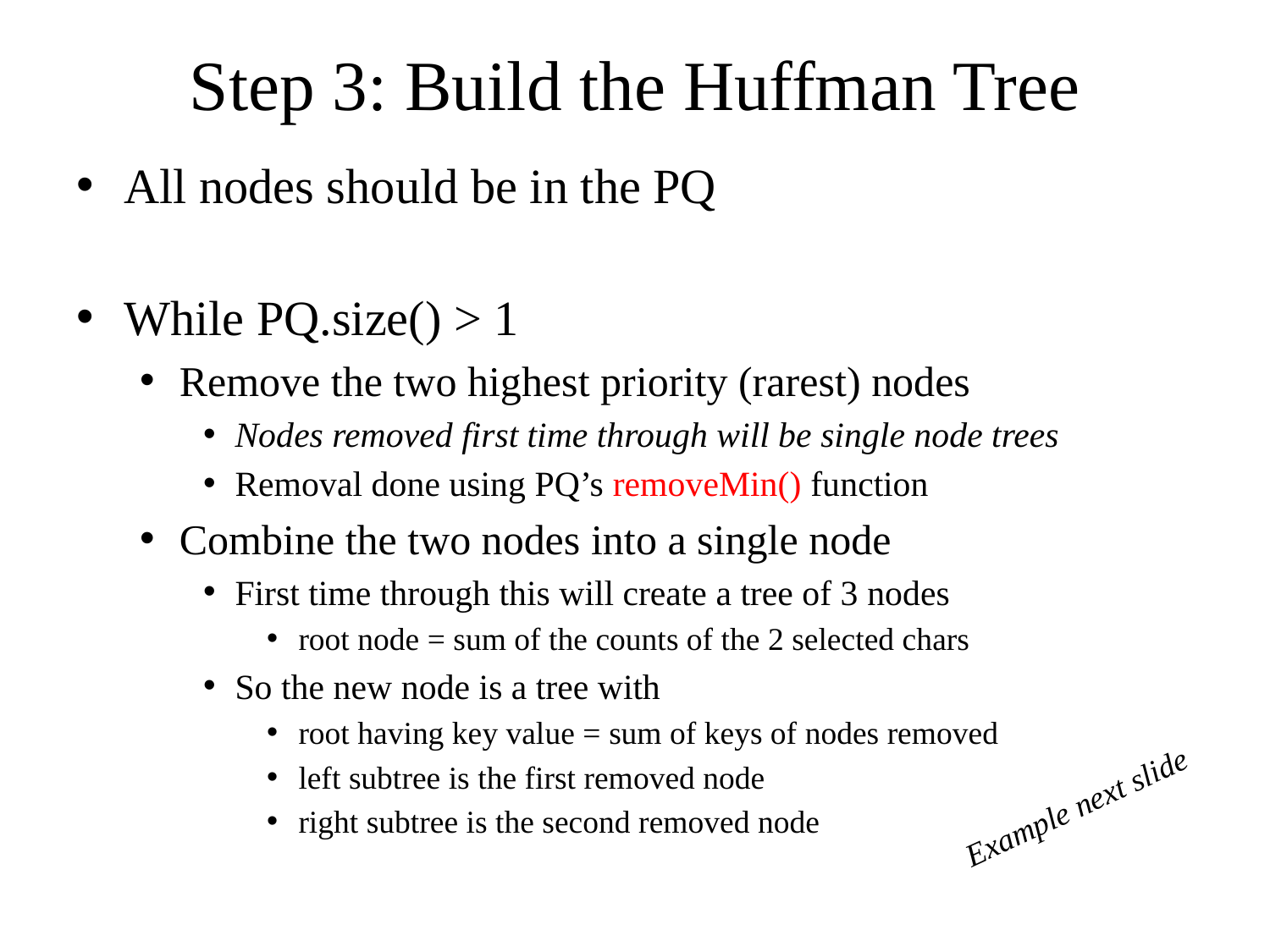

# Step 3: Build the Huffman Tree
All nodes should be in the PQ

While PQ.size() > 1
Remove the two highest priority (rarest) nodes
Nodes removed first time through will be single node trees
Removal done using PQ’s removeMin() function
Combine the two nodes into a single node
First time through this will create a tree of 3 nodes
root node = sum of the counts of the 2 selected chars
So the new node is a tree with
root having key value = sum of keys of nodes removed
left subtree is the first removed node
right subtree is the second removed node
Example next slide